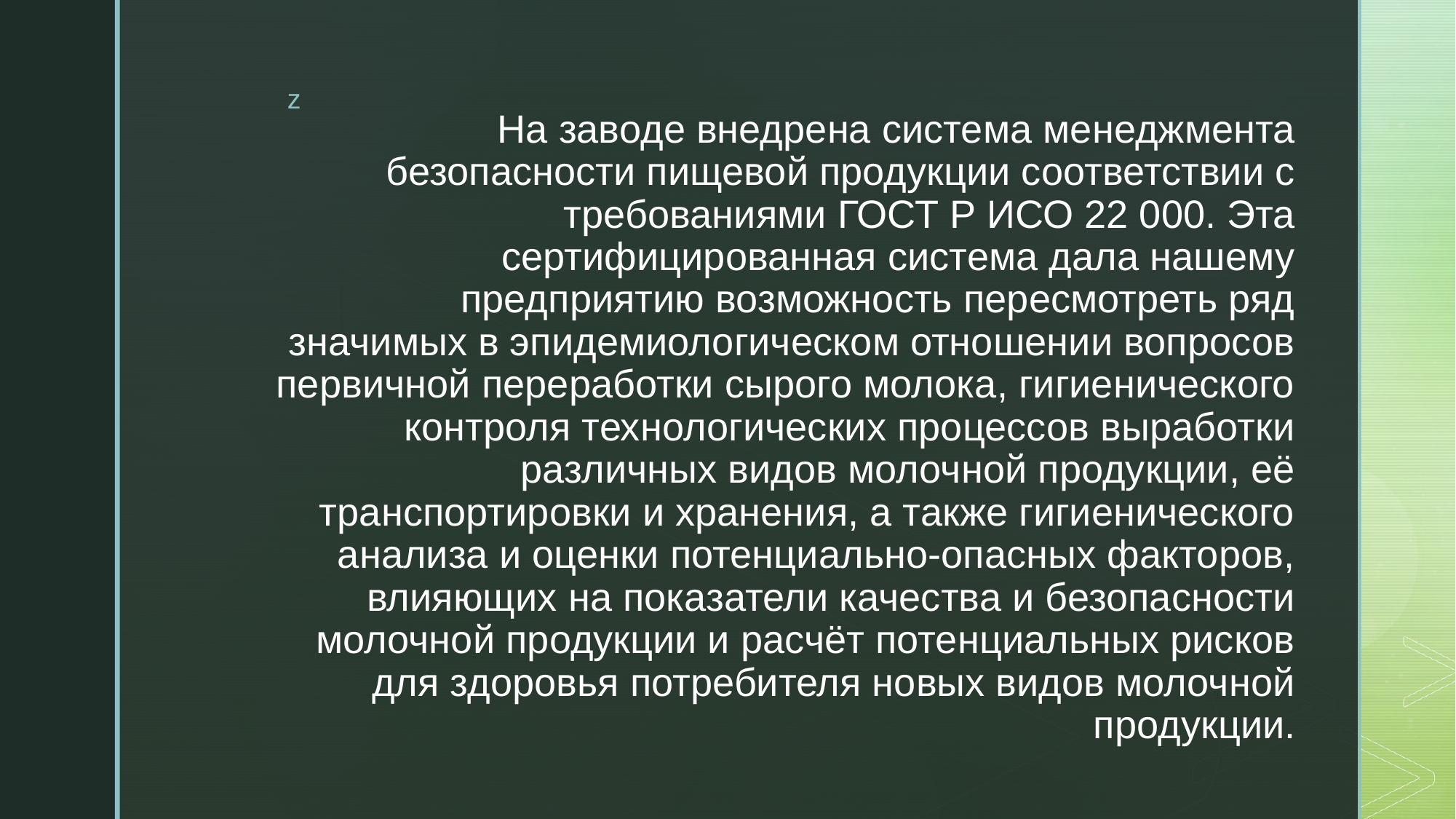

# На заводе внедрена система менеджмента безопасности пищевой продукции соответствии с требованиями ГОСТ Р ИСО 22 000. Эта сертифицированная система дала нашему предприятию возможность пересмотреть ряд значимых в эпидемиологическом отношении вопросов первичной переработки сырого молока, гигиенического контроля технологических процессов выработки различных видов молочной продукции, её транспортировки и хранения, а также гигиенического анализа и оценки потенциально-опасных факторов, влияющих на показатели качества и безопасности молочной продукции и расчёт потенциальных рисков для здоровья потребителя новых видов молочной продукции.